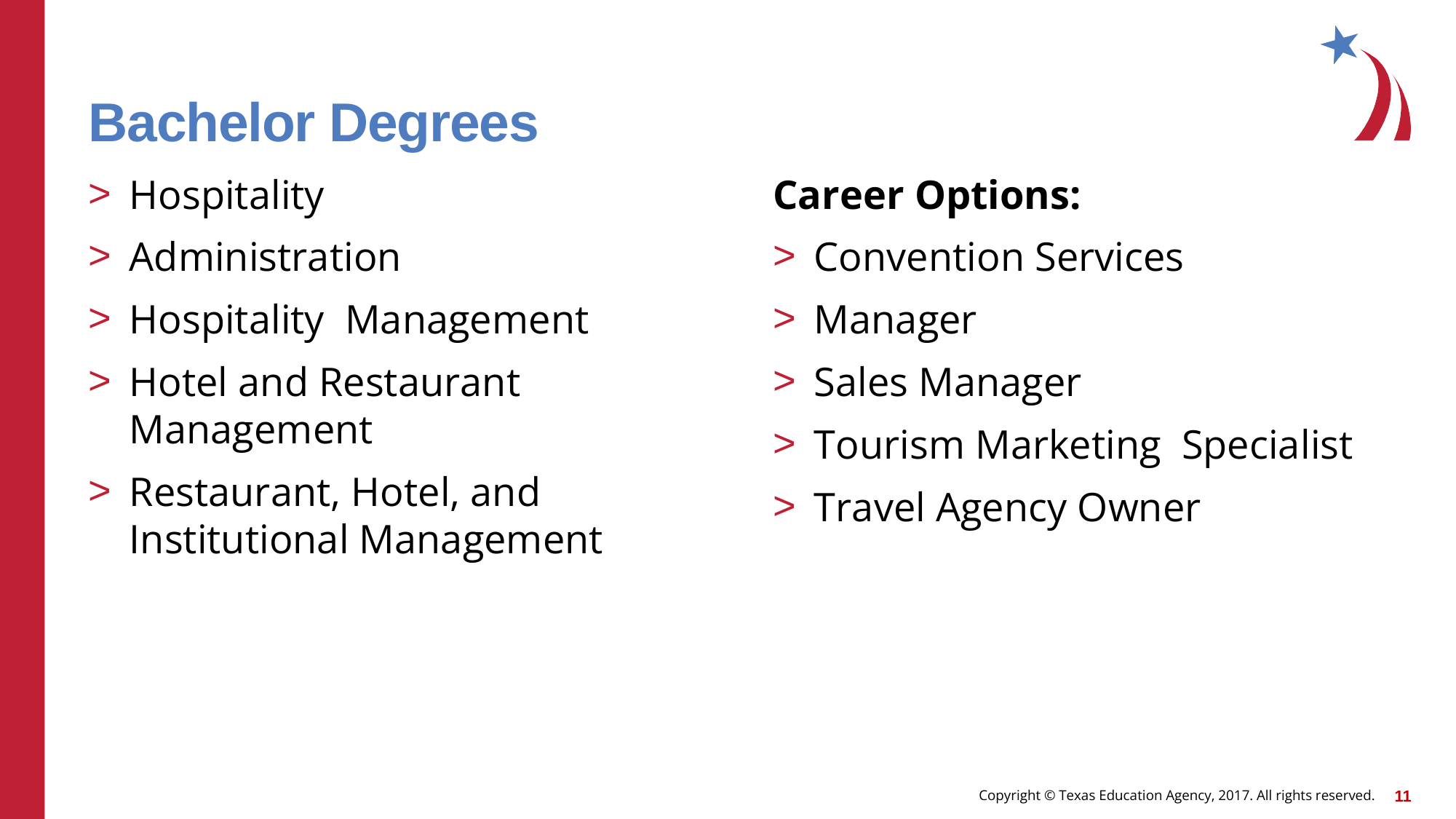

# Bachelor Degrees
Hospitality
Administration
Hospitality  Management
Hotel and Restaurant  Management
Restaurant, Hotel, and Institutional Management

Career Options:
Convention Services
Manager
Sales Manager
Tourism Marketing  Specialist
Travel Agency Owner